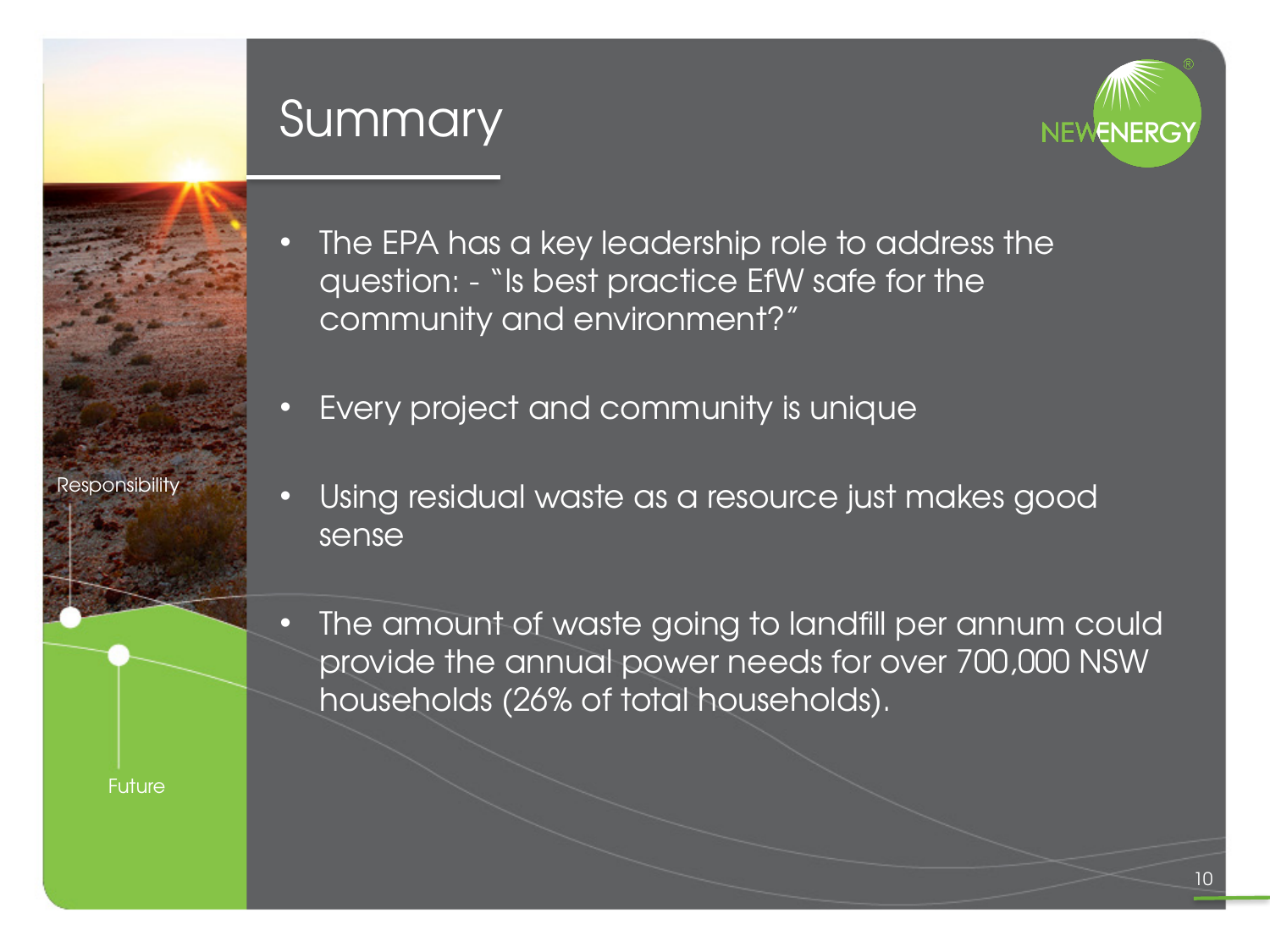

# Summary
The EPA has a key leadership role to address the question: - “Is best practice EfW safe for the community and environment?”

Every project and community is unique

Using residual waste as a resource just makes good sense

The amount of waste going to landfill per annum could provide the annual power needs for over 700,000 NSW households (26% of total households).

10